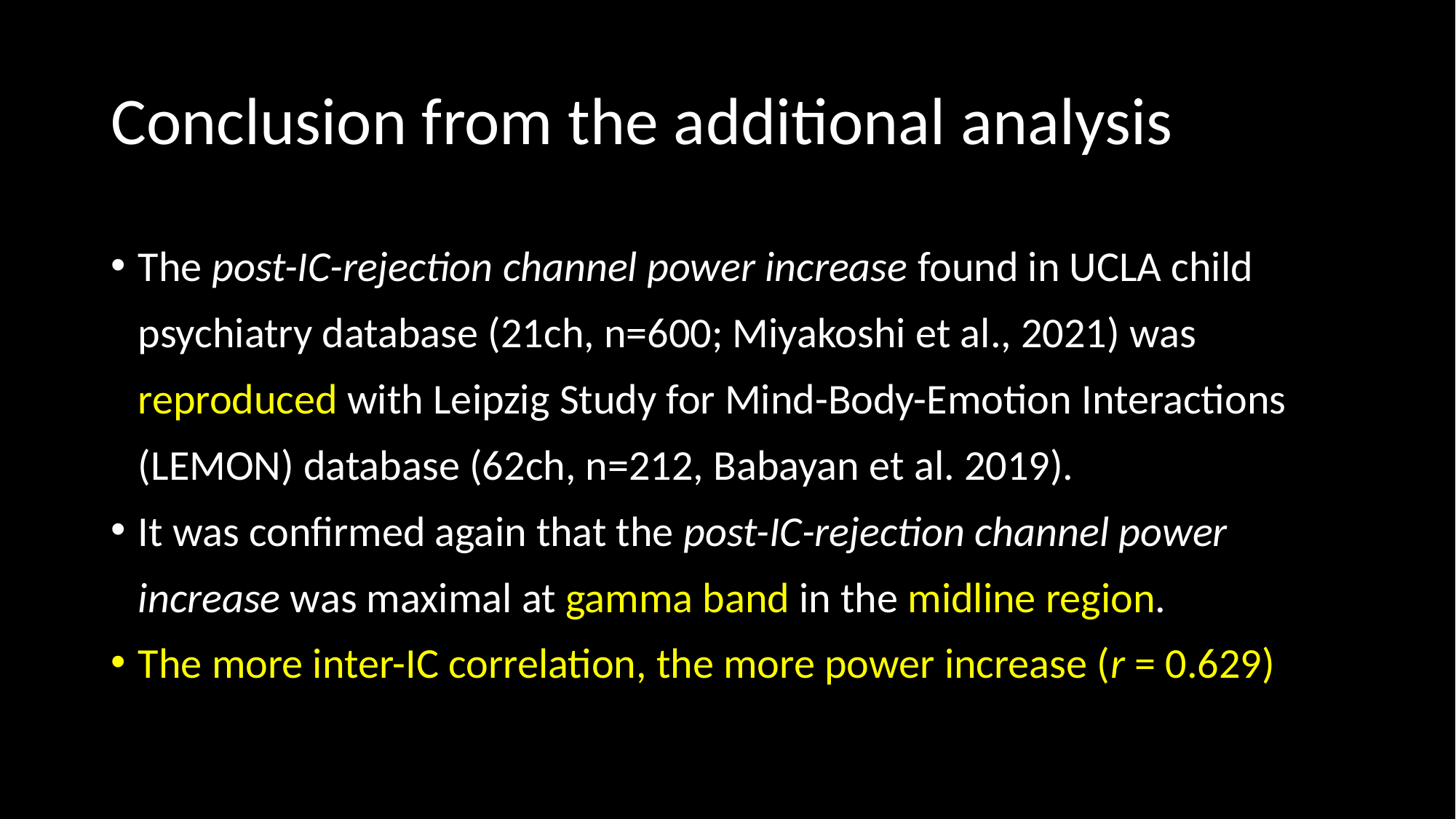

# Conclusion from the additional analysis
The post-IC-rejection channel power increase found in UCLA child psychiatry database (21ch, n=600; Miyakoshi et al., 2021) was reproduced with Leipzig Study for Mind-Body-Emotion Interactions (LEMON) database (62ch, n=212, Babayan et al. 2019).
It was confirmed again that the post-IC-rejection channel power increase was maximal at gamma band in the midline region.
The more inter-IC correlation, the more power increase (r = 0.629)